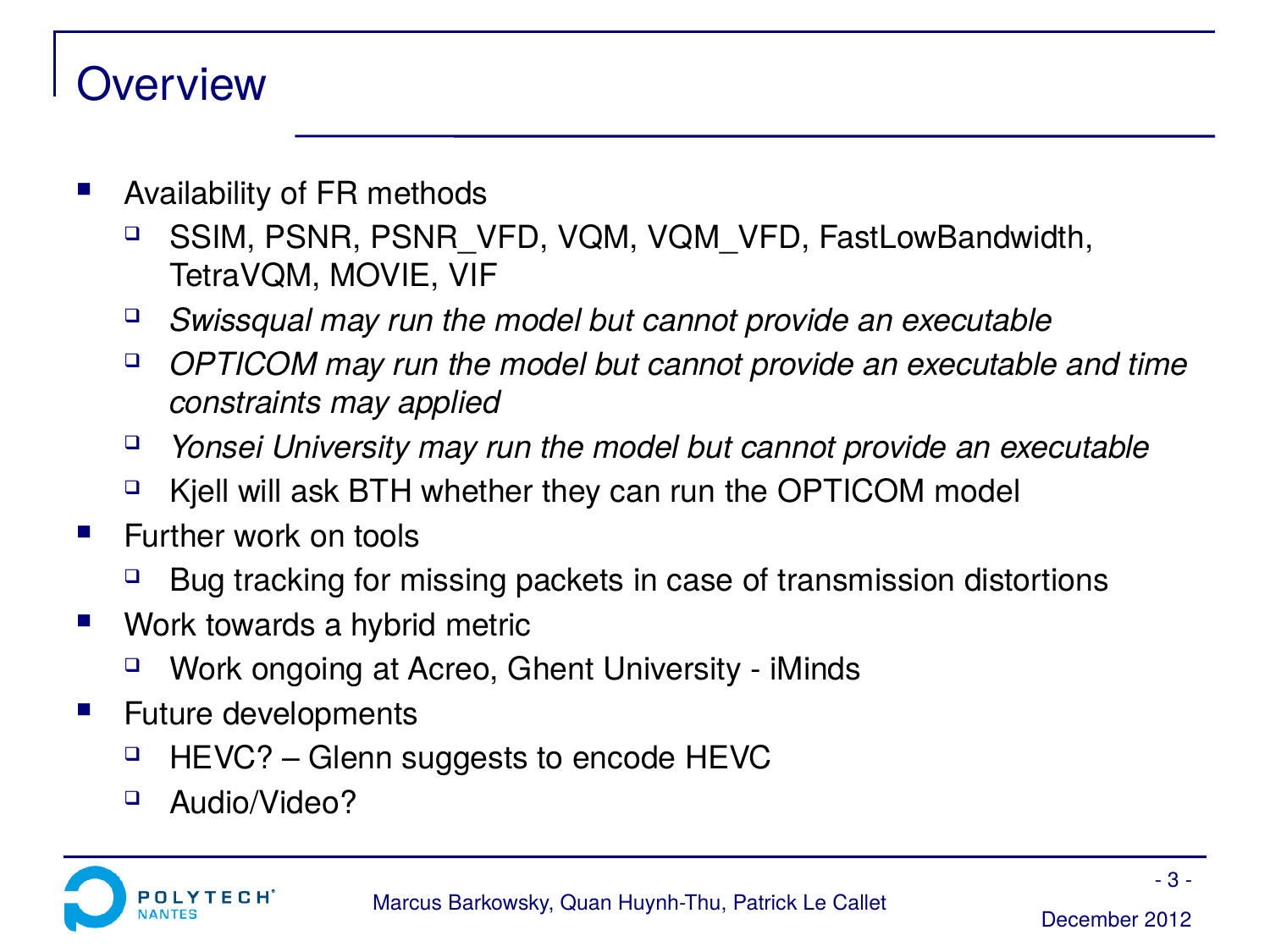

# Overview
Availability of FR methods
SSIM, PSNR, PSNR_VFD, VQM, VQM_VFD, FastLowBandwidth, TetraVQM, MOVIE, VIF
Swissqual may run the model but cannot provide an executable
OPTICOM may run the model but cannot provide an executable and time constraints may applied
Yonsei University may run the model but cannot provide an executable
Kjell will ask BTH whether they can run the OPTICOM model
Further work on tools
Bug tracking for missing packets in case of transmission distortions
Work towards a hybrid metric
Work ongoing at Acreo, Ghent University - iMinds
Future developments
HEVC? – Glenn suggests to encode HEVC
Audio/Video?
- 3 -
Marcus Barkowsky, Quan Huynh-Thu, Patrick Le Callet
December 2012